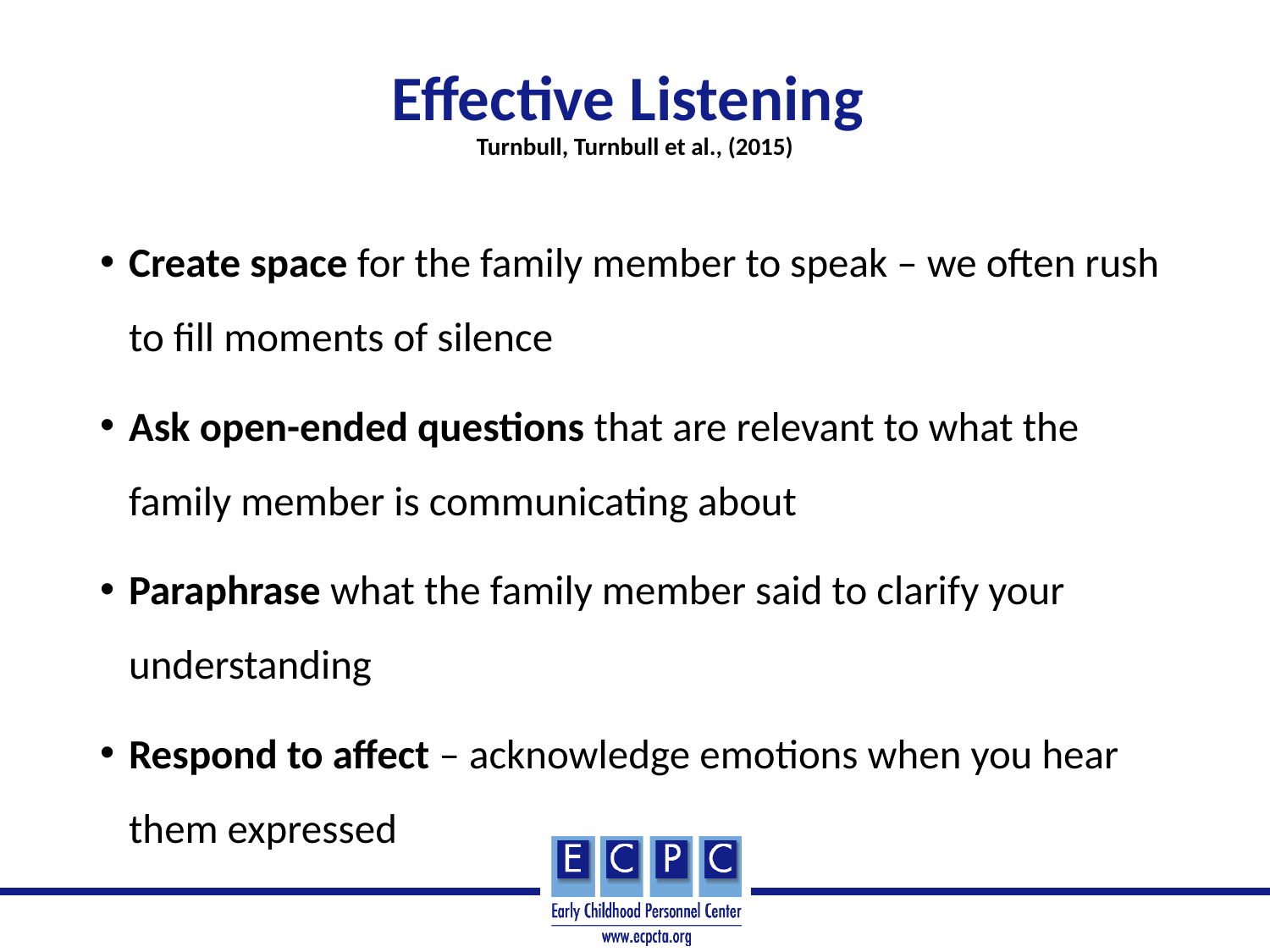

# Effective Listening Turnbull, Turnbull et al., (2015)
Create space for the family member to speak – we often rush to fill moments of silence
Ask open-ended questions that are relevant to what the family member is communicating about
Paraphrase what the family member said to clarify your understanding
Respond to affect – acknowledge emotions when you hear them expressed